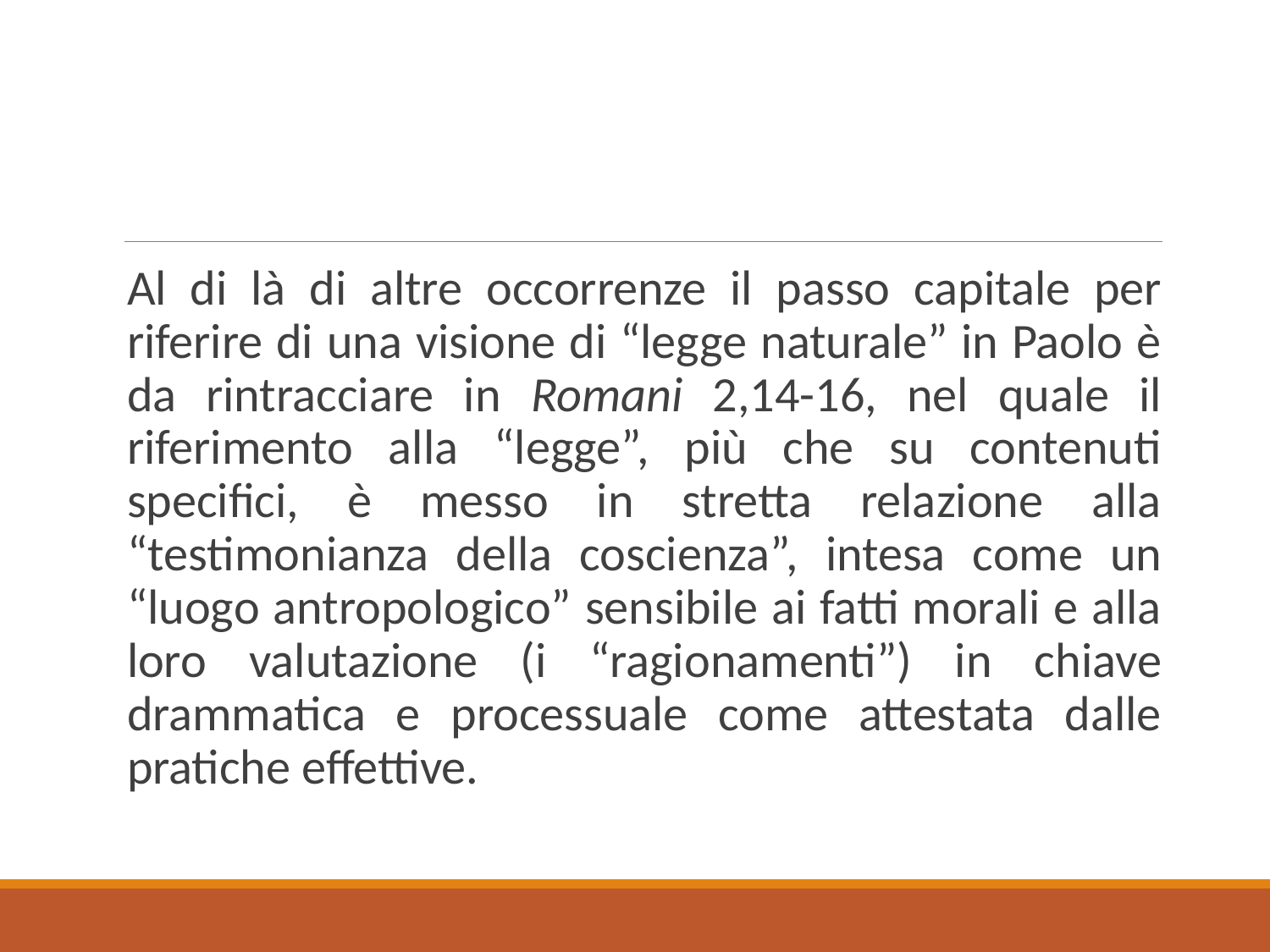

Al di là di altre occorrenze il passo capitale per riferire di una visione di “legge naturale” in Paolo è da rintracciare in Romani 2,14-16, nel quale il riferimento alla “legge”, più che su contenuti specifici, è messo in stretta relazione alla “testimonianza della coscienza”, intesa come un “luogo antropologico” sensibile ai fatti morali e alla loro valutazione (i “ragionamenti”) in chiave drammatica e processuale come attestata dalle pratiche effettive.